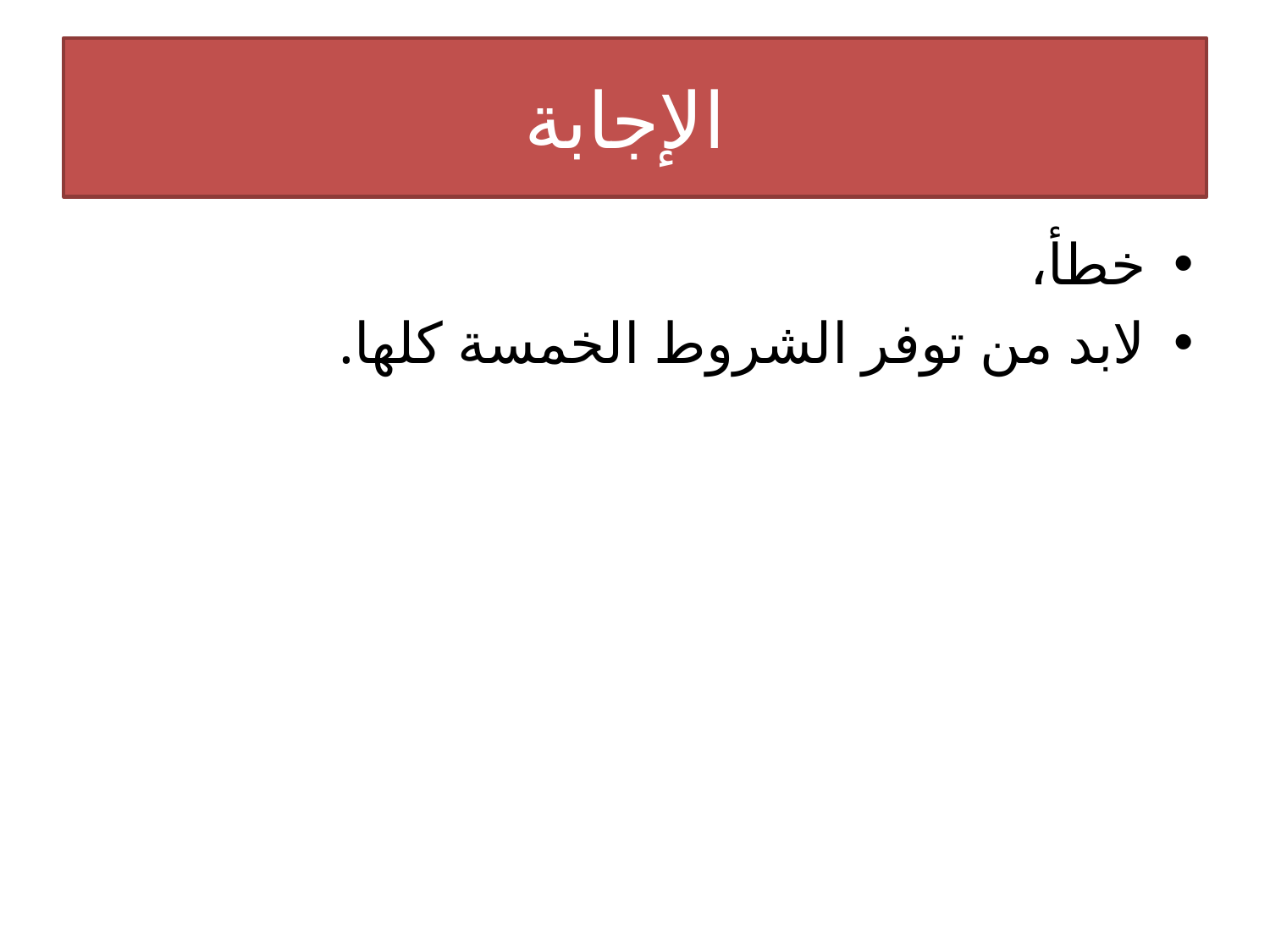

# الإجابة
خطأ،
لابد من توفر الشروط الخمسة كلها.